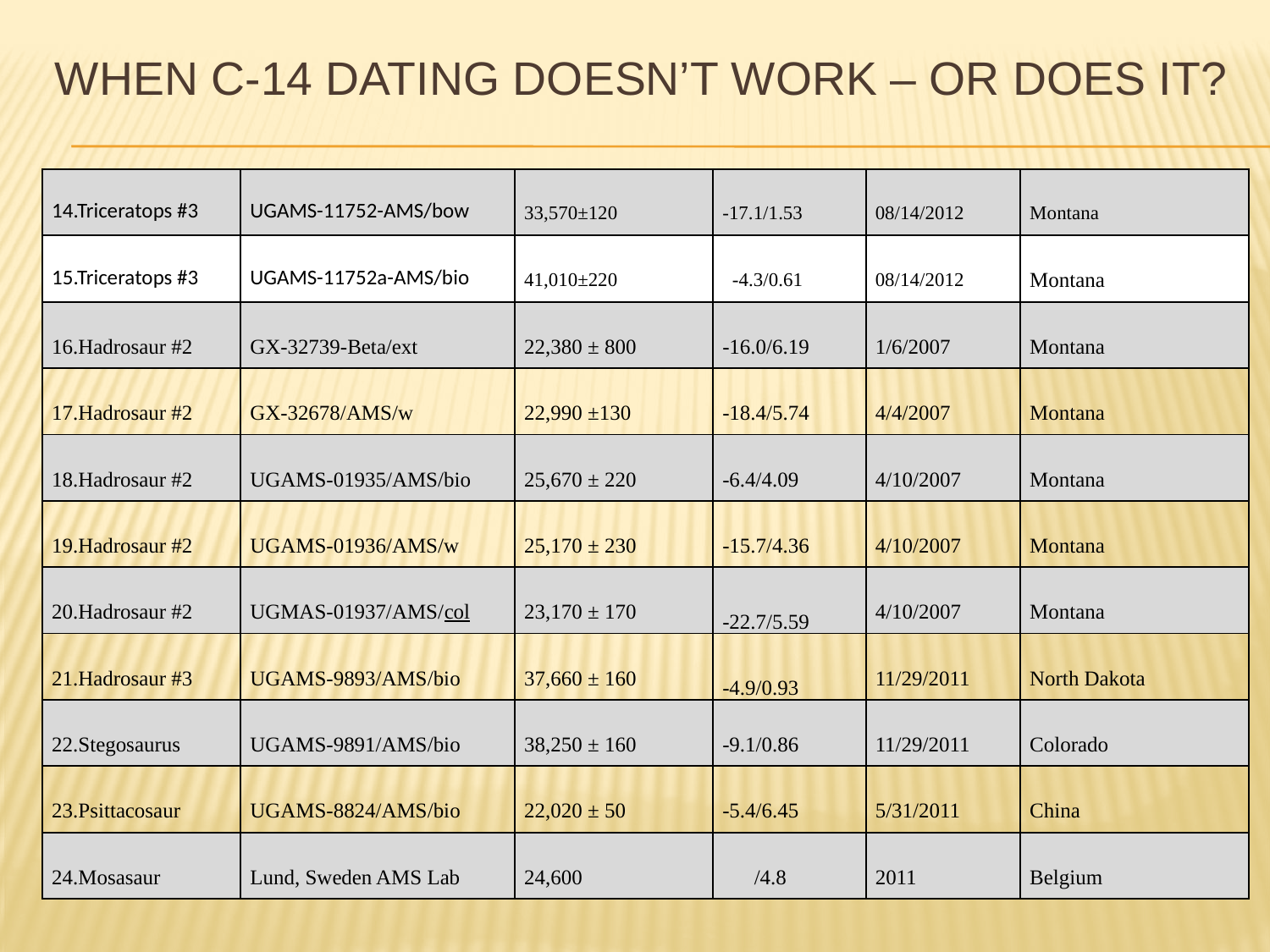

When C-14 dating doesn’t work – or does it?
| 14.Triceratops #3 | UGAMS-11752-AMS/bow | 33,570±120 | -17.1/1.53 | 08/14/2012 | Montana |
| --- | --- | --- | --- | --- | --- |
| 15.Triceratops #3 | UGAMS-11752a-AMS/bio | 41,010±220 | -4.3/0.61 | 08/14/2012 | Montana |
| 16.Hadrosaur #2 | GX-32739-Beta/ext | 22,380 ± 800 | -16.0/6.19 | 1/6/2007 | Montana |
| 17.Hadrosaur #2 | GX-32678/AMS/w | 22,990 ±130 | -18.4/5.74 | 4/4/2007 | Montana |
| 18.Hadrosaur #2 | UGAMS-01935/AMS/bio | 25,670 ± 220 | -6.4/4.09 | 4/10/2007 | Montana |
| 19.Hadrosaur #2 | UGAMS-01936/AMS/w | 25,170 ± 230 | -15.7/4.36 | 4/10/2007 | Montana |
| 20.Hadrosaur #2 | UGMAS-01937/AMS/col | 23,170 ± 170 | -22.7/5.59 | 4/10/2007 | Montana |
| 21.Hadrosaur #3 | UGAMS-9893/AMS/bio | 37,660 ± 160 | -4.9/0.93 | 11/29/2011 | North Dakota |
| 22.Stegosaurus | UGAMS-9891/AMS/bio | 38,250 ± 160 | -9.1/0.86 | 11/29/2011 | Colorado |
| 23.Psittacosaur | UGAMS-8824/AMS/bio | 22,020 ± 50 | -5.4/6.45 | 5/31/2011 | China |
| 24.Mosasaur | Lund, Sweden AMS Lab | 24,600 | /4.8 | 2011 | Belgium |